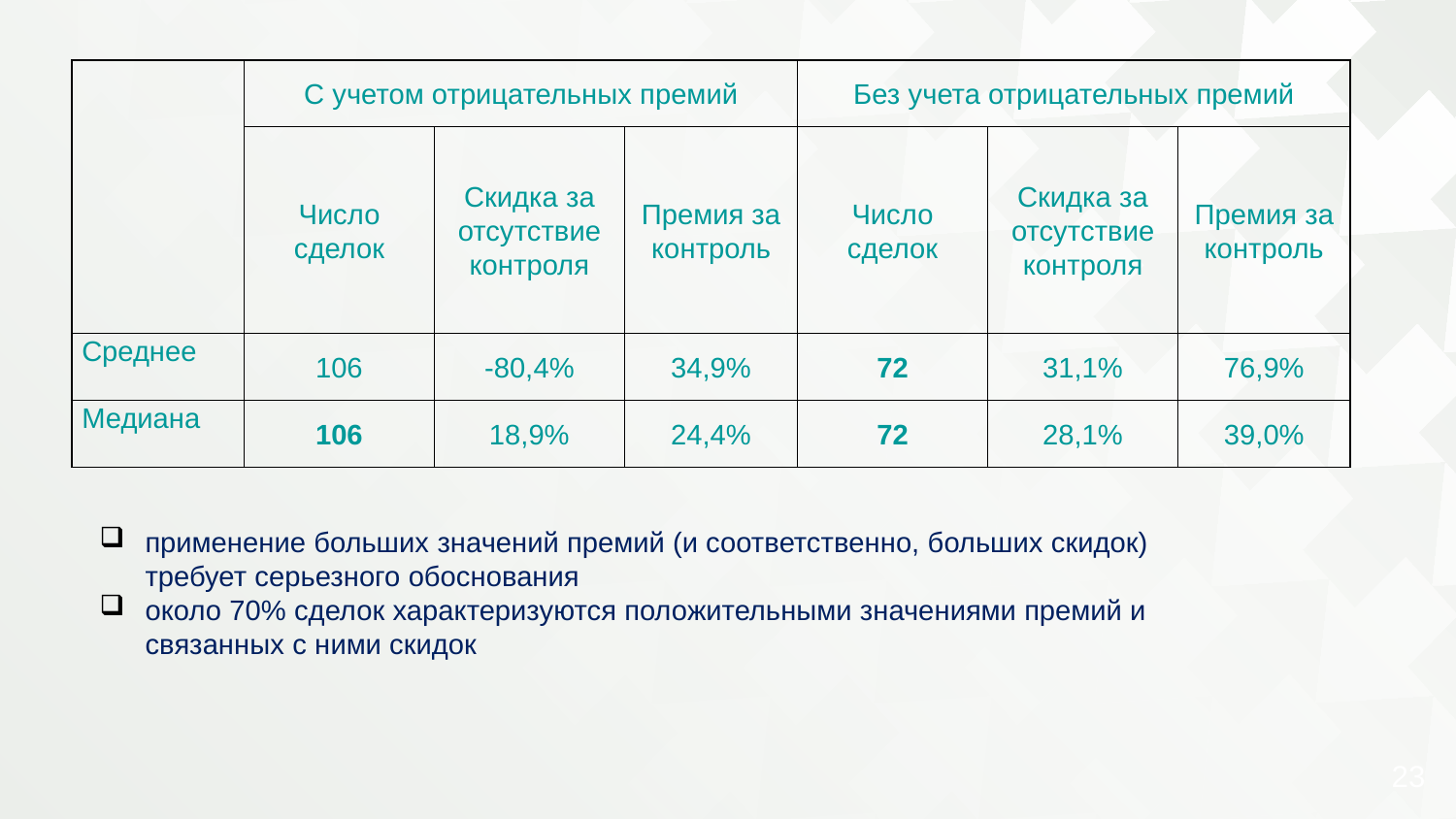

|  | С учетом отрицательных премий |  |  | Без учета отрицательных премий |  |  |
| --- | --- | --- | --- | --- | --- | --- |
|  | Число сделок | Скидка за отсутствие контроля | Премия за контроль | Число сделок | Скидка за отсутствие контроля | Премия за контроль |
| Среднее | 106 | -80,4% | 34,9% | 72 | 31,1% | 76,9% |
| Медиана | 106 | 18,9% | 24,4% | 72 | 28,1% | 39,0% |
применение больших значений премий (и соответственно, больших скидок) требует серьезного обоснования
около 70% сделок характеризуются положительными значениями премий и связанных с ними скидок
23